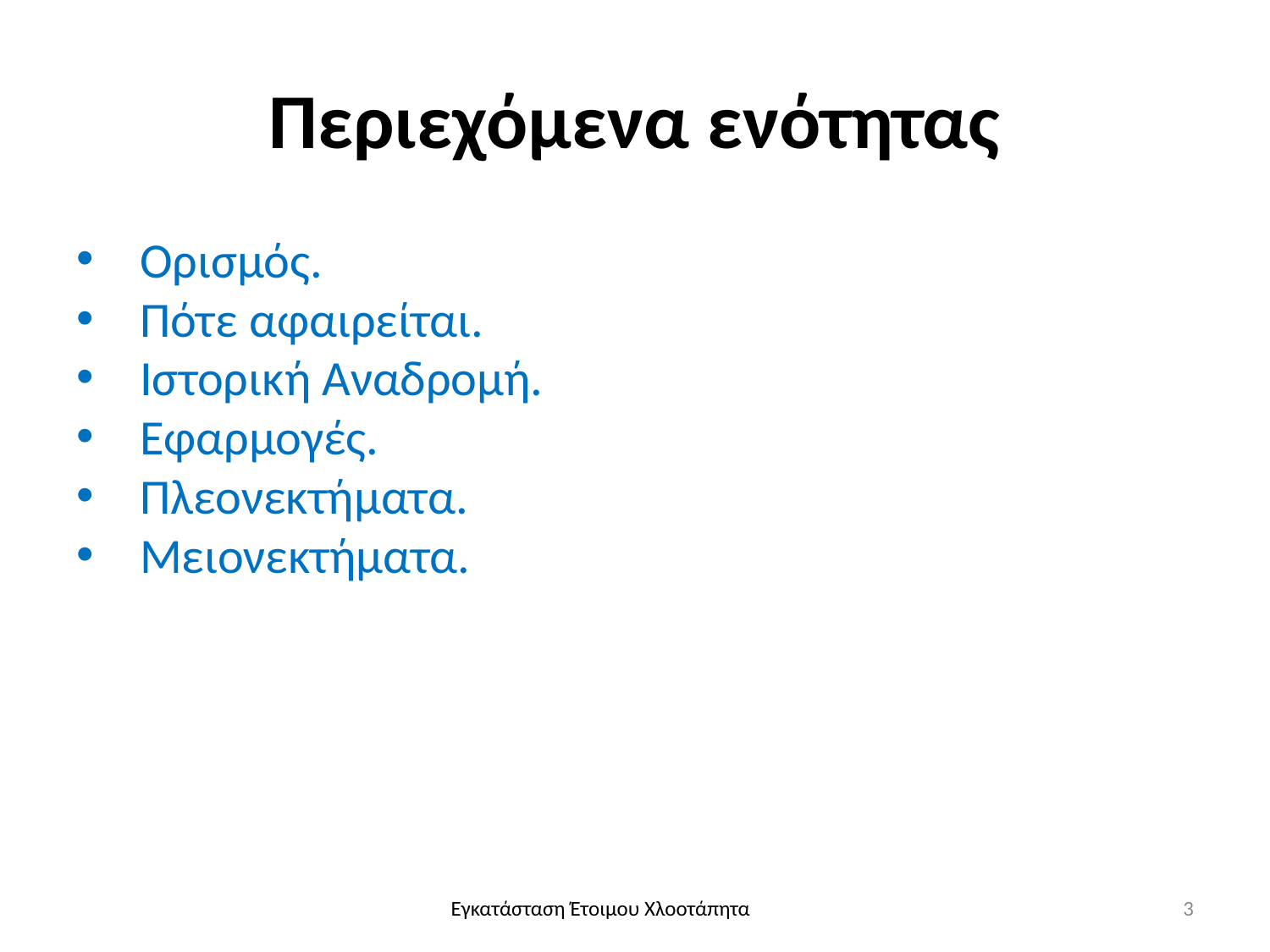

# Περιεχόμενα ενότητας
Ορισμός.
Πότε αφαιρείται.
Ιστορική Αναδρομή.
Εφαρμογές.
Πλεονεκτήματα.
Μειονεκτήματα.
3